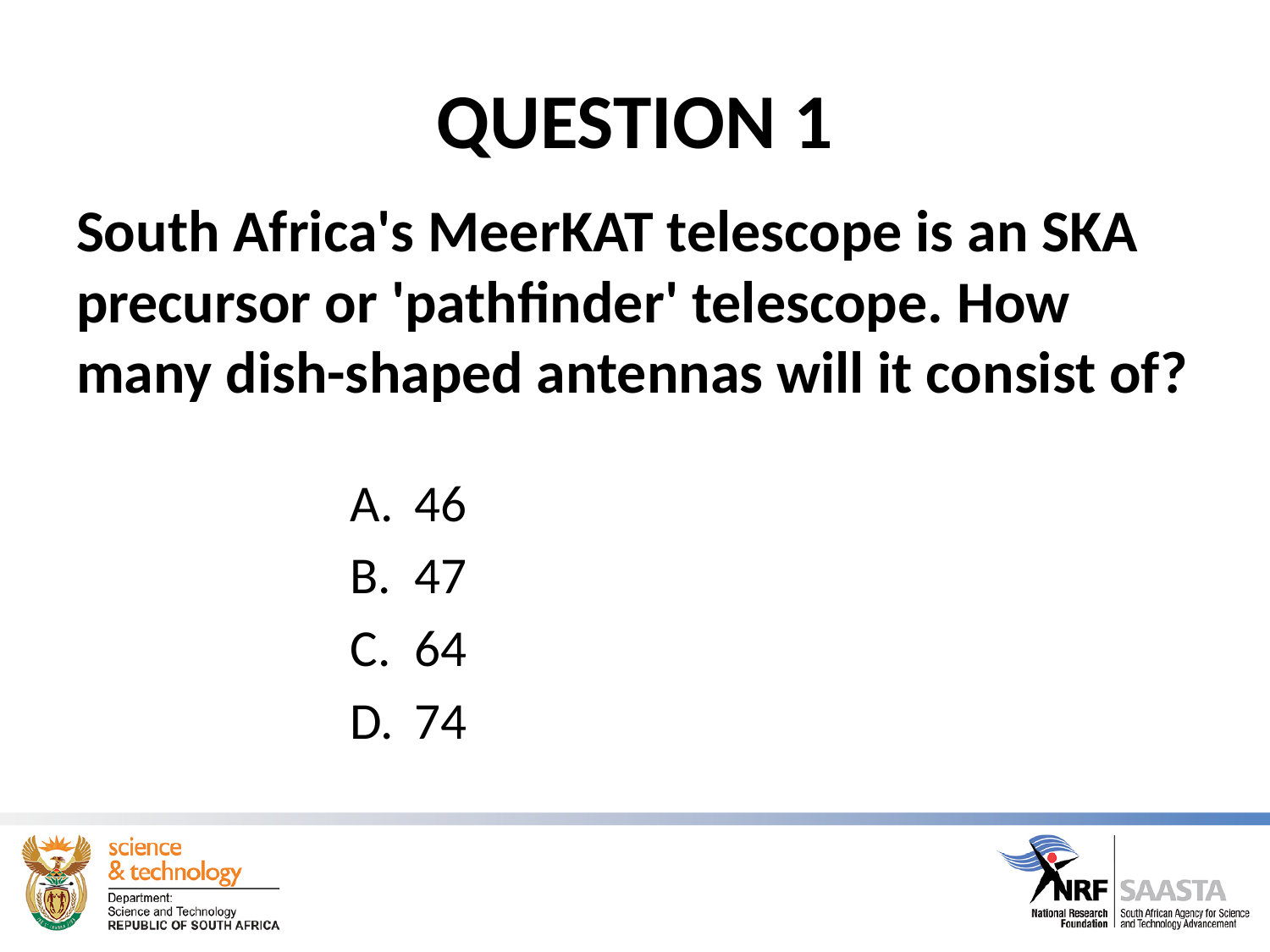

# QUESTION 1
South Africa's MeerKAT telescope is an SKA precursor or 'pathfinder' telescope. How many dish-shaped antennas will it consist of?

46
47
64
74